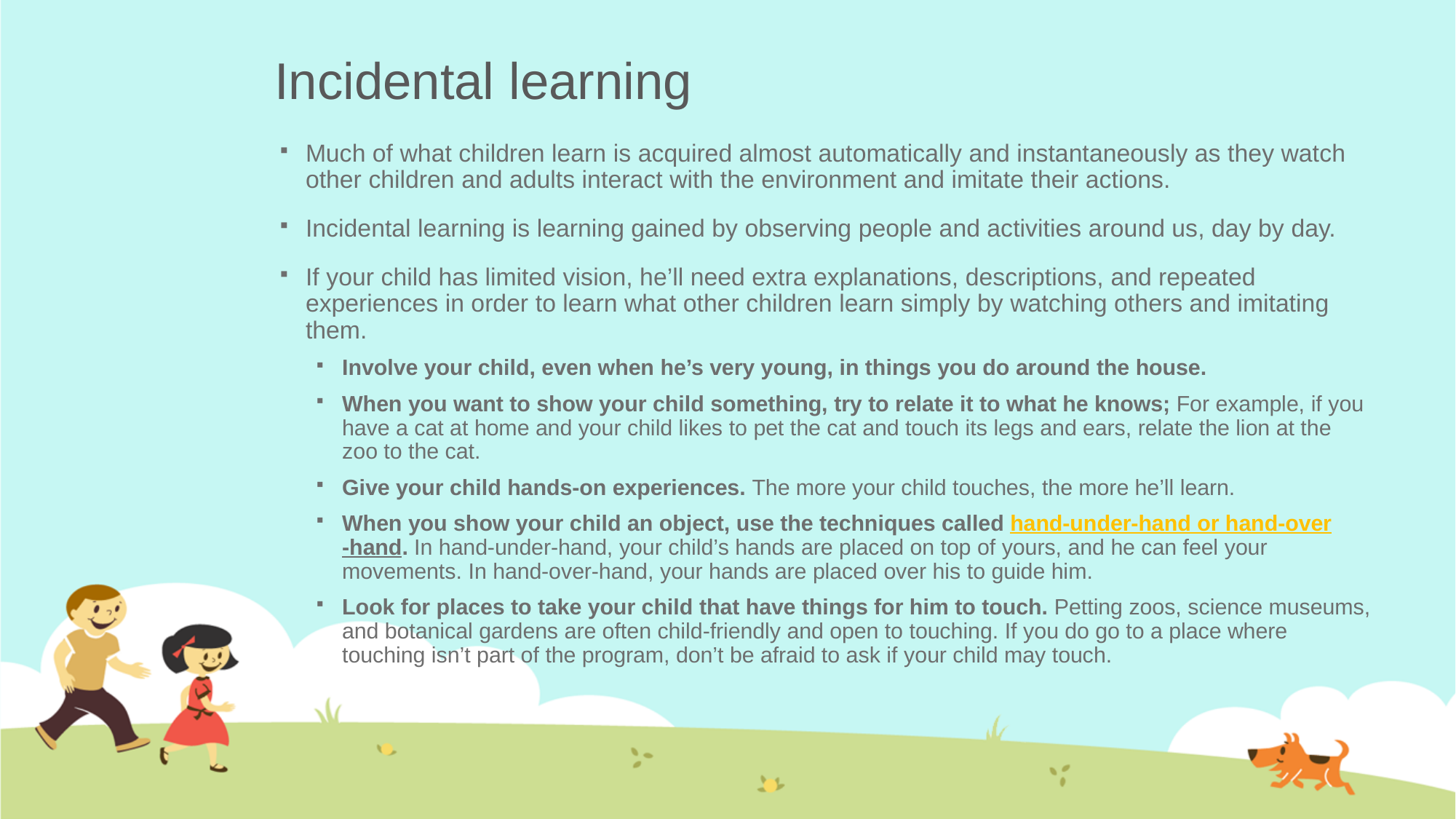

# Incidental learning
Much of what children learn is acquired almost automatically and instantaneously as they watch other children and adults interact with the environment and imitate their actions.
Incidental learning is learning gained by observing people and activities around us, day by day.
If your child has limited vision, he’ll need extra explanations, descriptions, and repeated experiences in order to learn what other children learn simply by watching others and imitating them.
Involve your child, even when he’s very young, in things you do around the house.
When you want to show your child something, try to relate it to what he knows; For example, if you have a cat at home and your child likes to pet the cat and touch its legs and ears, relate the lion at the zoo to the cat.
Give your child hands-on experiences. The more your child touches, the more he’ll learn.
When you show your child an object, use the techniques called hand-under-hand or hand-over-hand. In hand-under-hand, your child’s hands are placed on top of yours, and he can feel your movements. In hand-over-hand, your hands are placed over his to guide him.
Look for places to take your child that have things for him to touch. Petting zoos, science museums, and botanical gardens are often child-friendly and open to touching. If you do go to a place where touching isn’t part of the program, don’t be afraid to ask if your child may touch.